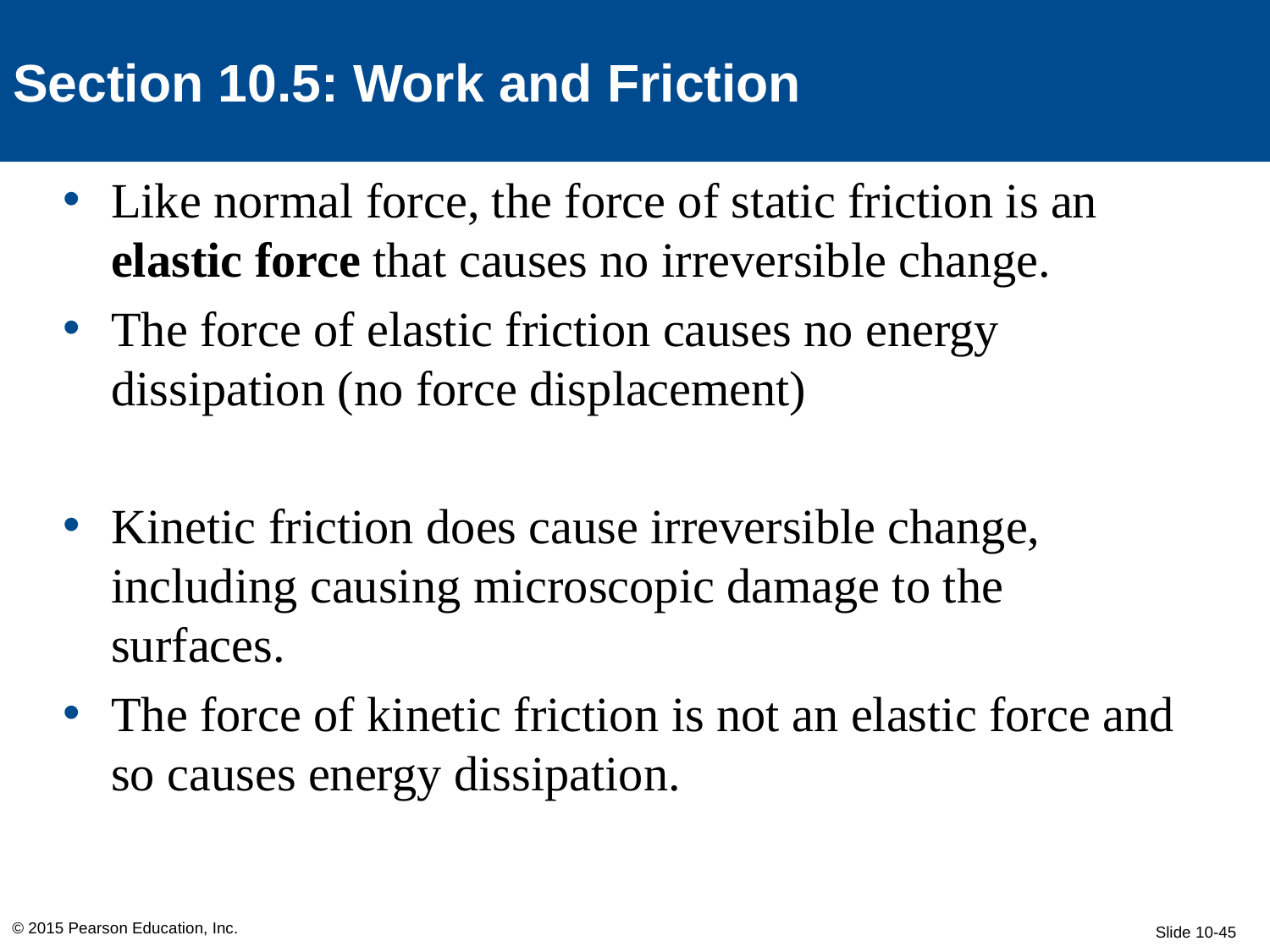

Section 10.5: Work and Friction
Like normal force, the force of static friction is an elastic force that causes no irreversible change.
The force of elastic friction causes no energy dissipation (no force displacement)

Kinetic friction does cause irreversible change, including causing microscopic damage to the surfaces.
The force of kinetic friction is not an elastic force and so causes energy dissipation.
© 2015 Pearson Education, Inc.